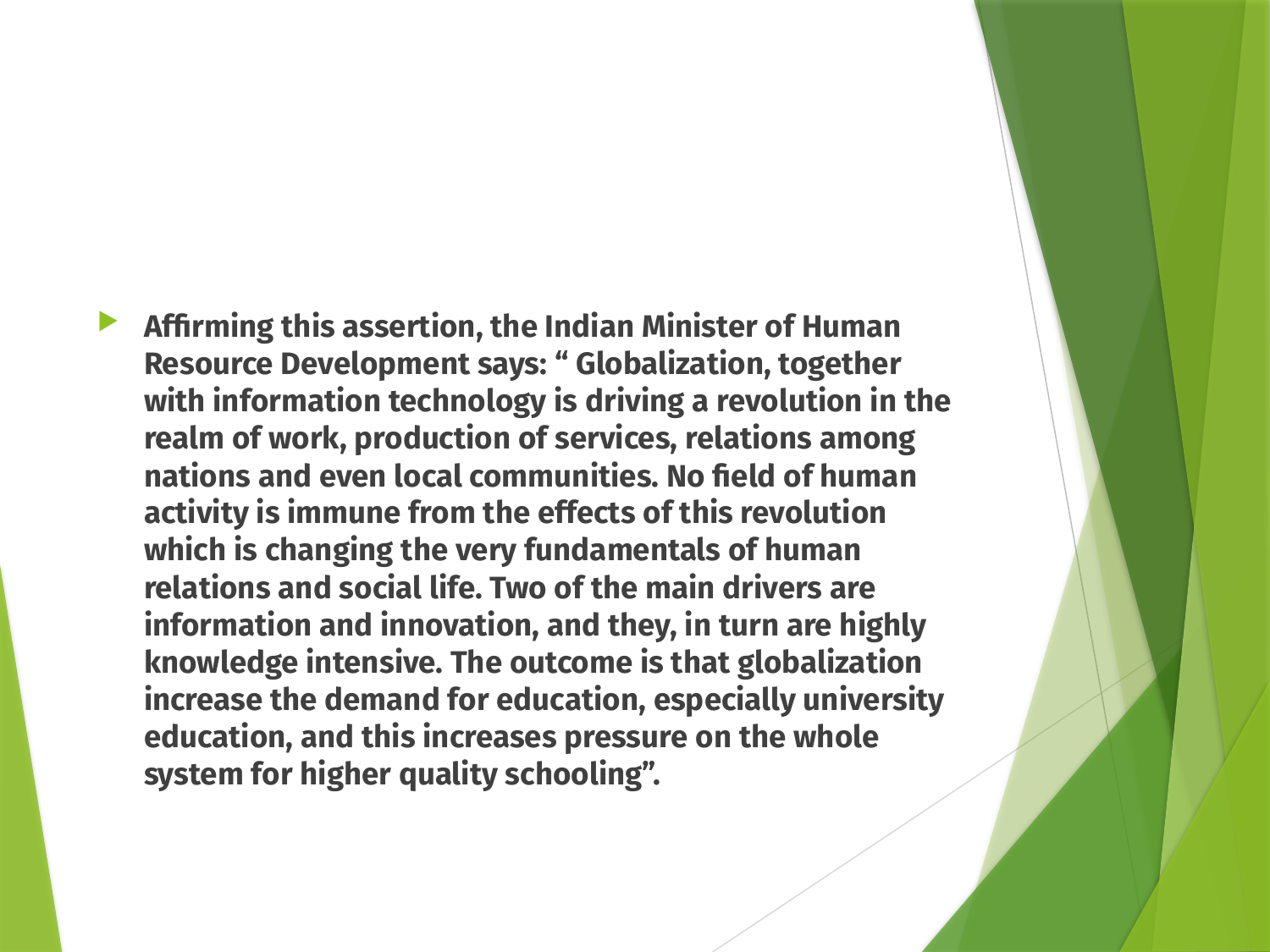

#
Affirming this assertion, the Indian Minister of Human Resource Development says: “ Globalization, together with information technology is driving a revolution in the realm of work, production of services, relations among nations and even local communities. No field of human activity is immune from the effects of this revolution which is changing the very fundamentals of human relations and social life. Two of the main drivers are information and innovation, and they, in turn are highly knowledge intensive. The outcome is that globalization increase the demand for education, especially university education, and this increases pressure on the whole system for higher quality schooling”.